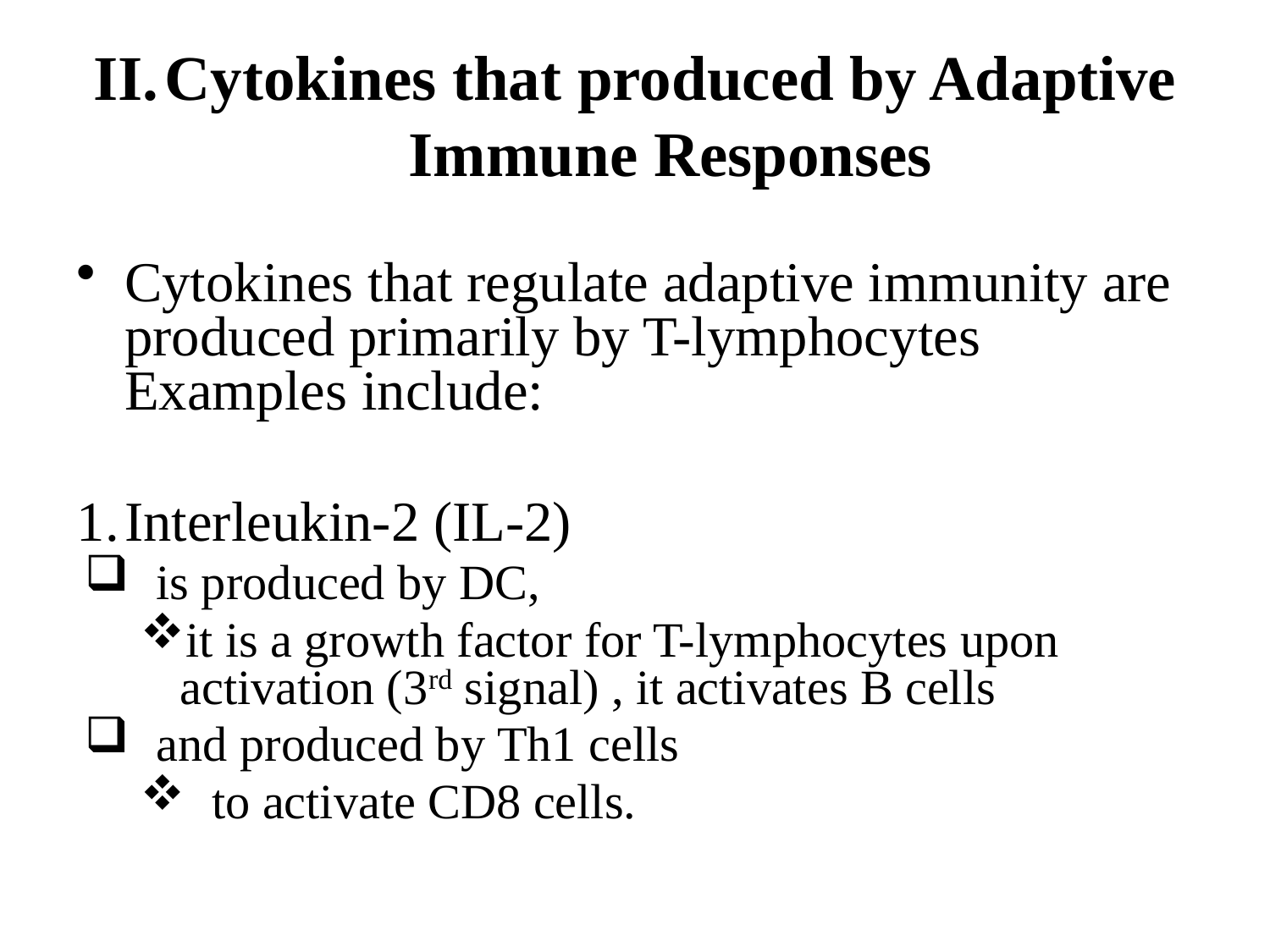

# Cytokines that produced by Adaptive Immune Responses

Cytokines that regulate adaptive immunity are produced primarily by T-lymphocytes Examples include:

Interleukin-2 (IL-2)
is produced by DC,
it is a growth factor for T-lymphocytes upon activation (3rd signal) , it activates B cells
and produced by Th1 cells
to activate CD8 cells.